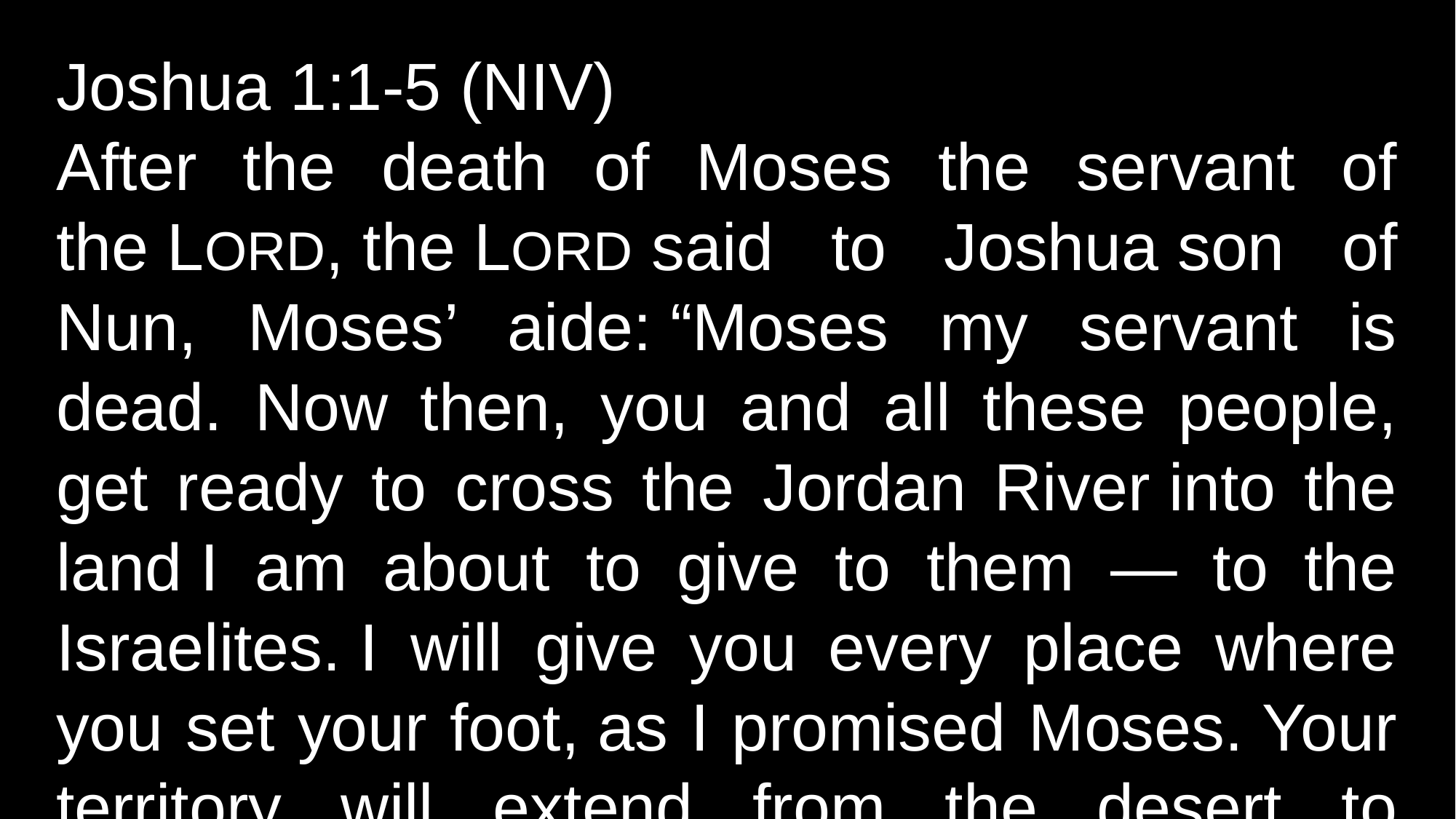

Joshua 1:1-5 (NIV)
After the death of Moses the servant of the LORD, the LORD said to Joshua son of Nun, Moses’ aide: “Moses my servant is dead. Now then, you and all these people, get ready to cross the Jordan River into the land I am about to give to them — to the Israelites. I will give you every place where you set your foot, as I promised Moses. Your territory will extend from the desert to Lebanon,